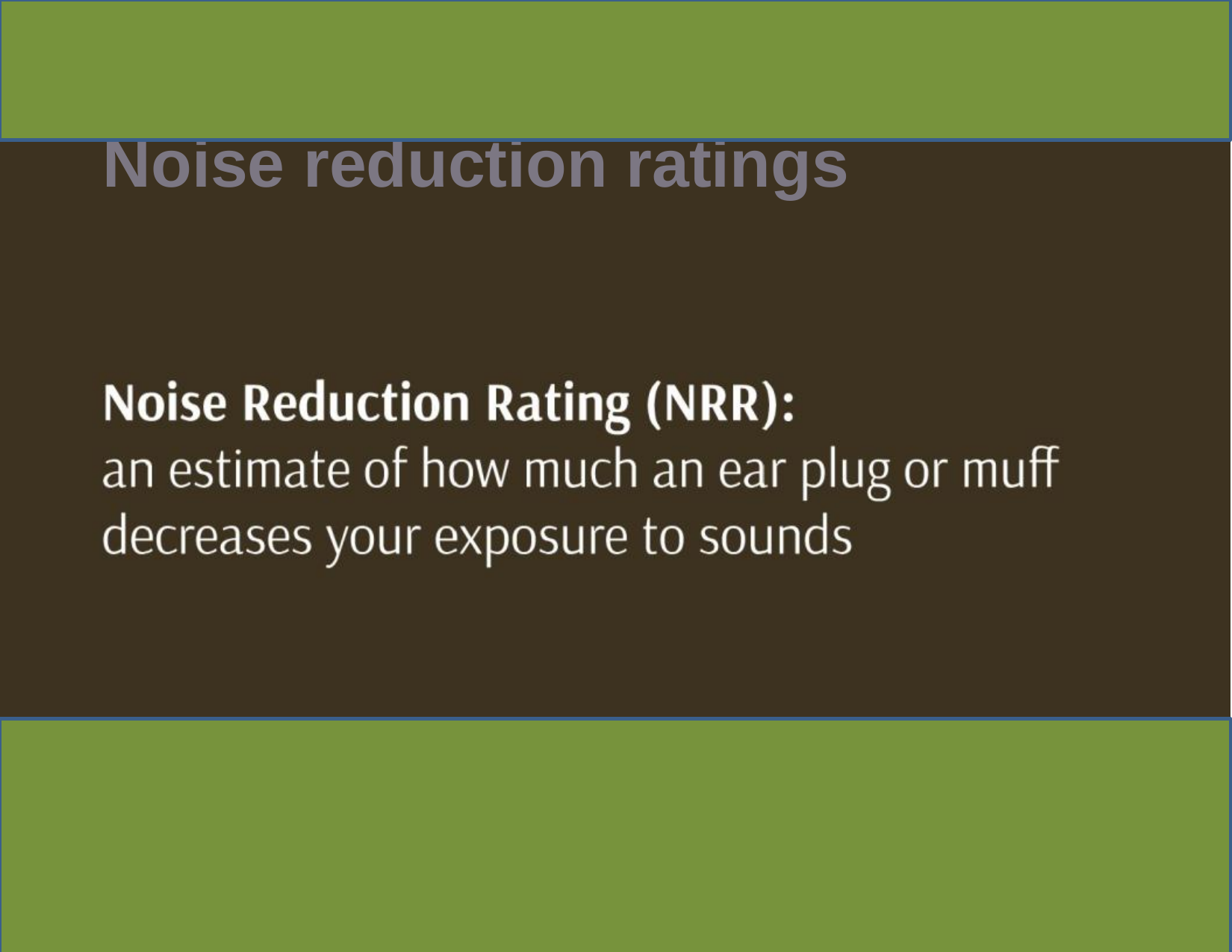

# Noise reduction ratings

.         .
r	n